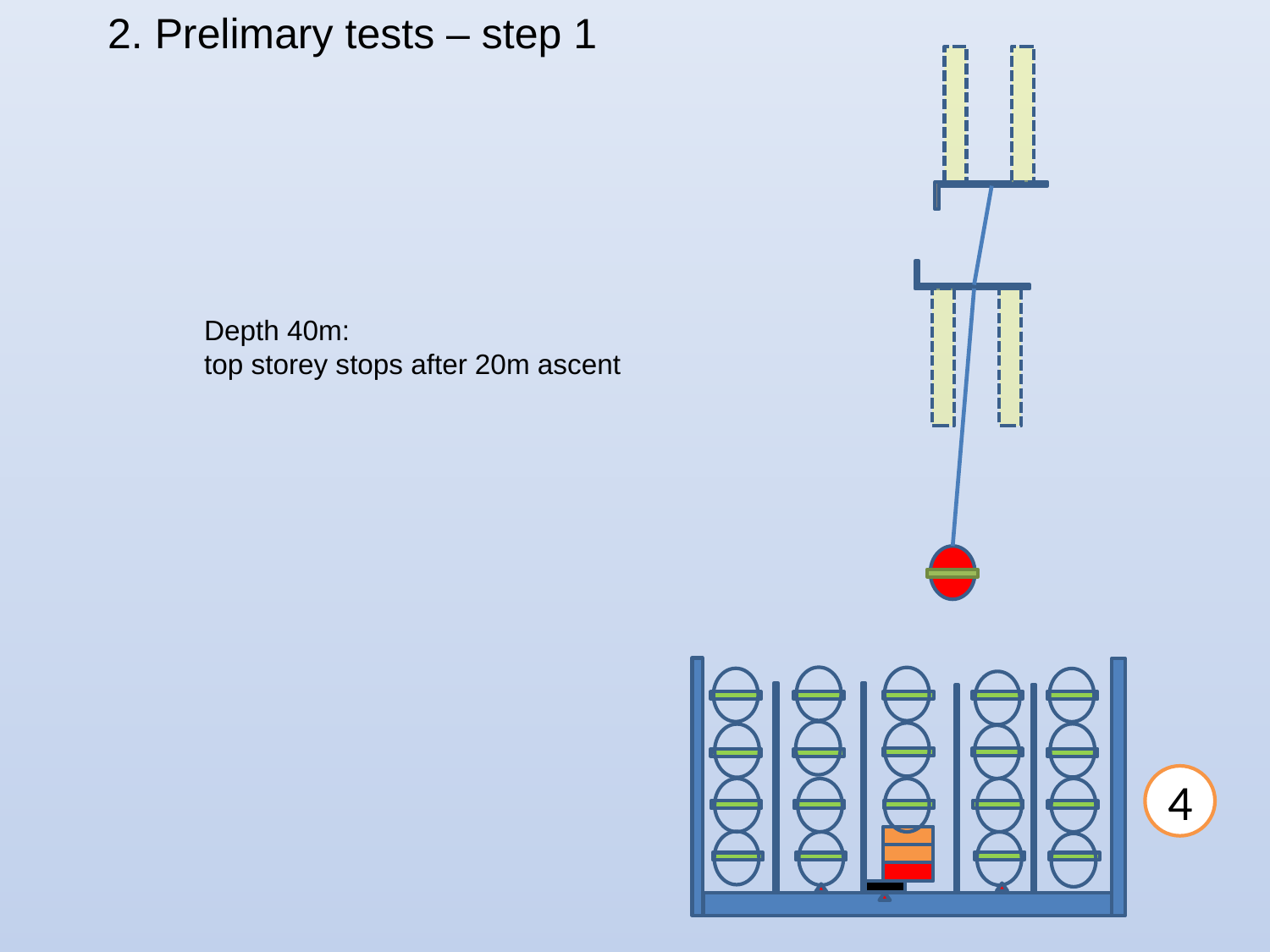

2. Prelimary tests – step 1

Depth 40m:
top storey stops after 20m ascent

4